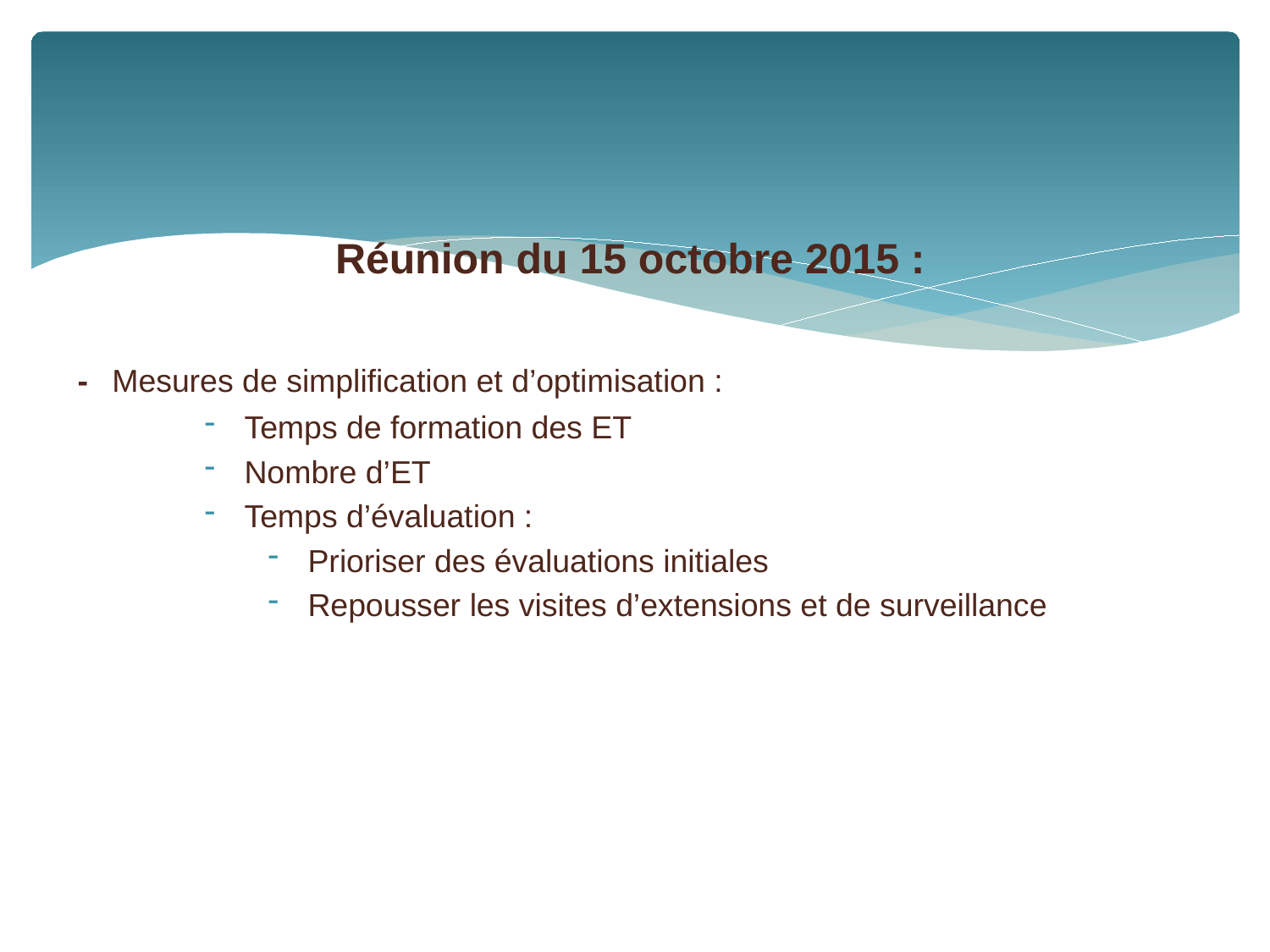

Réunion du 15 octobre 2015 :

-  Mesures de simplification et d’optimisation :
Temps de formation des ET
Nombre d’ET
Temps d’évaluation :
Prioriser des évaluations initiales
Repousser les visites d’extensions et de surveillance